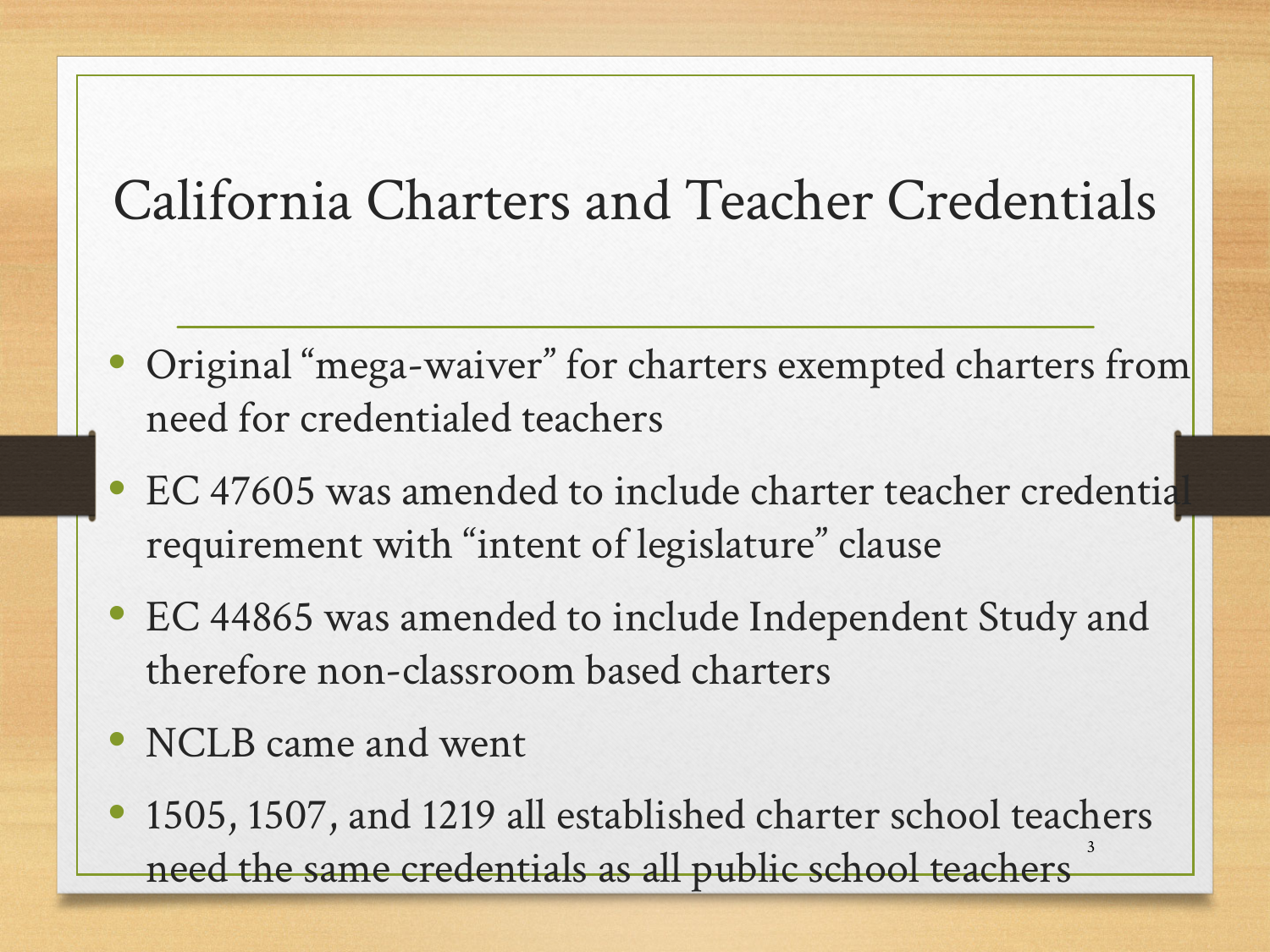

# California Charters and Teacher Credentials
Original “mega-waiver” for charters exempted charters from need for credentialed teachers
EC 47605 was amended to include charter teacher credential requirement with “intent of legislature” clause
EC 44865 was amended to include Independent Study and therefore non-classroom based charters
NCLB came and went
1505, 1507, and 1219 all established charter school teachers need the same credentials as all public school teachers

3